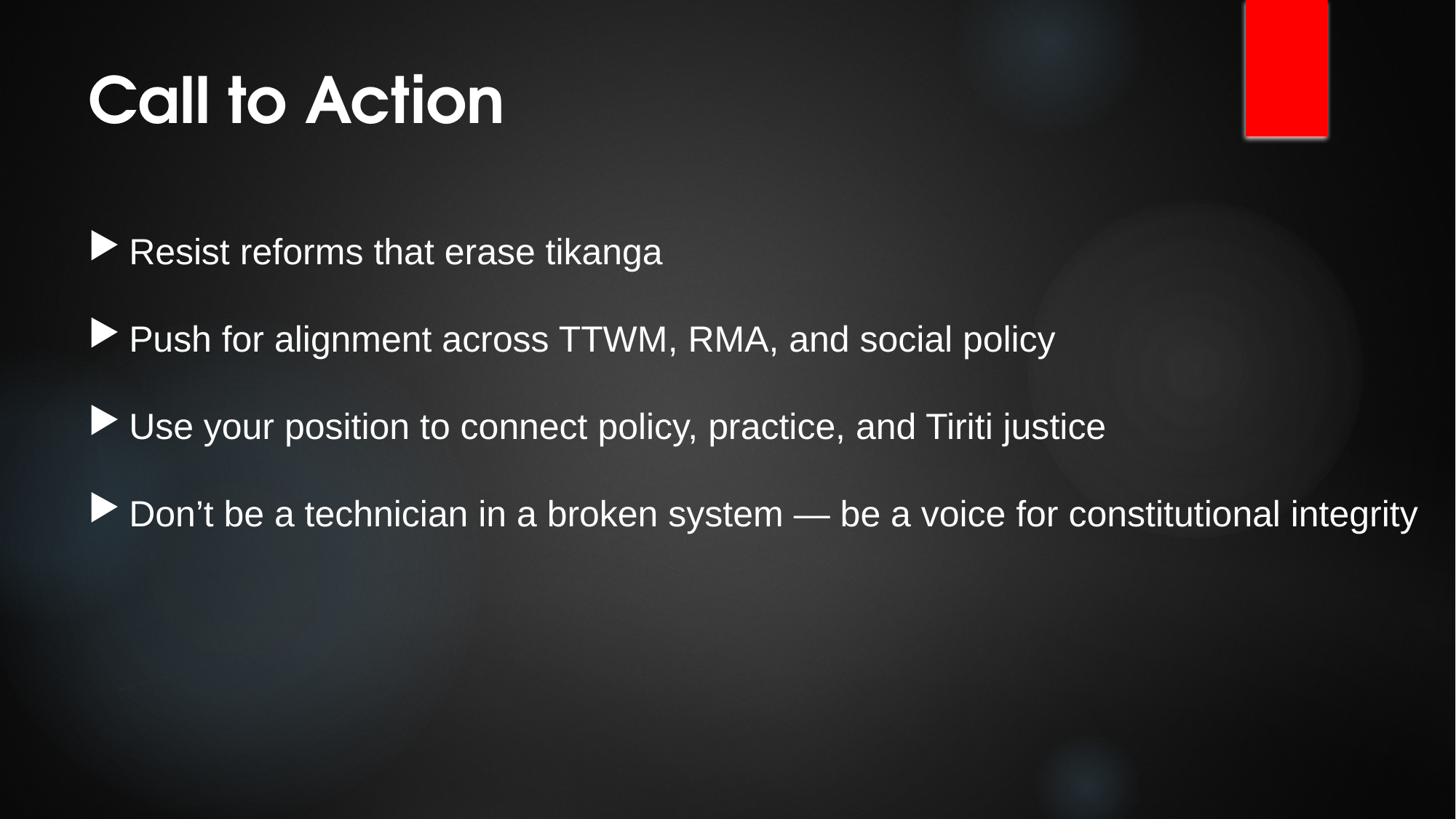

# Call to Action
Resist reforms that erase tikanga

Push for alignment across TTWM, RMA, and social policy

Use your position to connect policy, practice, and Tiriti justice

Don’t be a technician in a broken system — be a voice for constitutional integrity